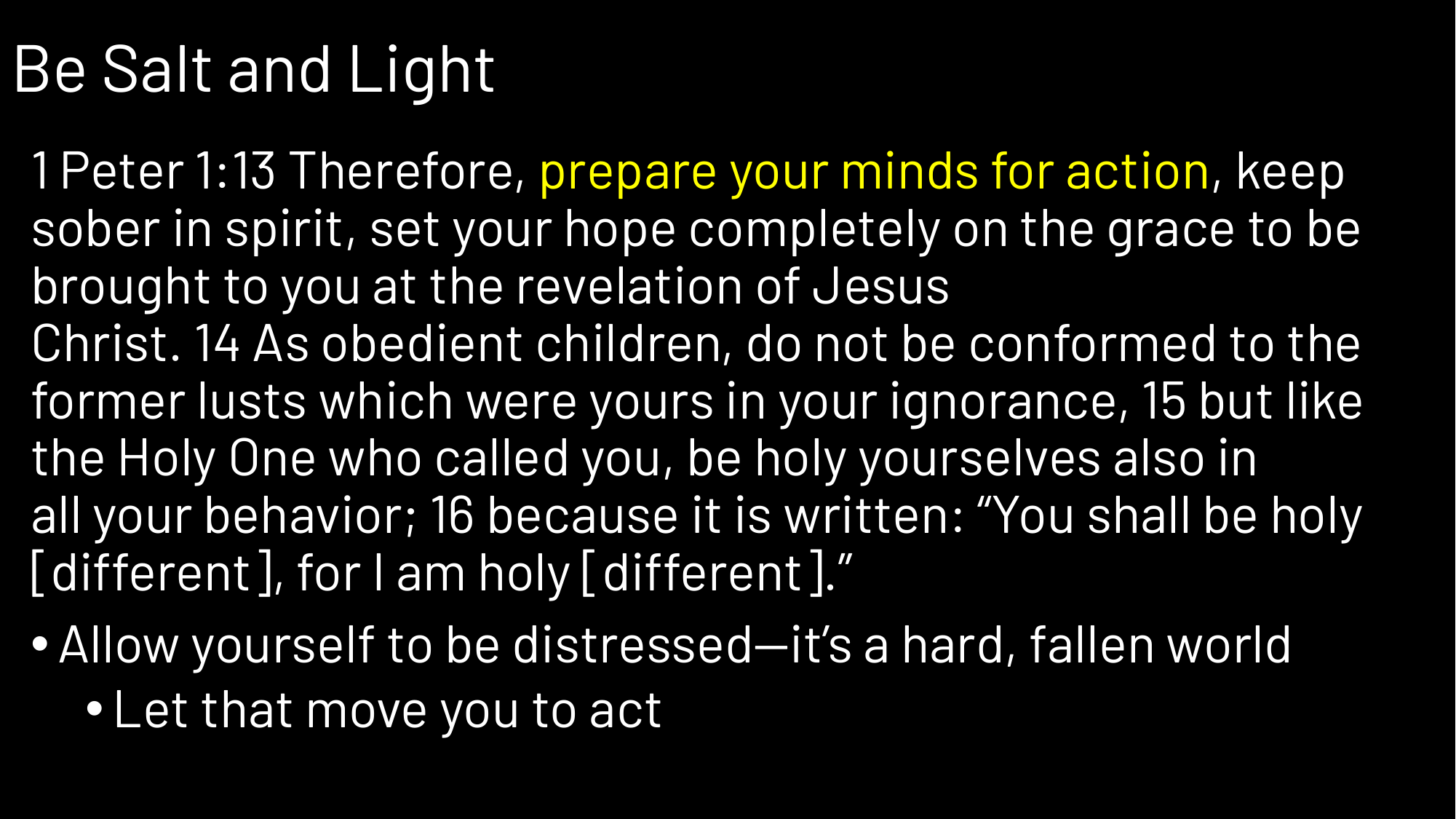

# Be Salt and Light
1 Peter 1:13 Therefore, prepare your minds for action, keep sober in spirit, set your hope completely on the grace to be brought to you at the revelation of Jesus Christ. 14 As obedient children, do not be conformed to the former lusts which were yours in your ignorance, 15 but like the Holy One who called you, be holy yourselves also in all your behavior; 16 because it is written: “You shall be holy [different], for I am holy [different].”
Allow yourself to be distressed—it’s a hard, fallen world
Let that move you to act